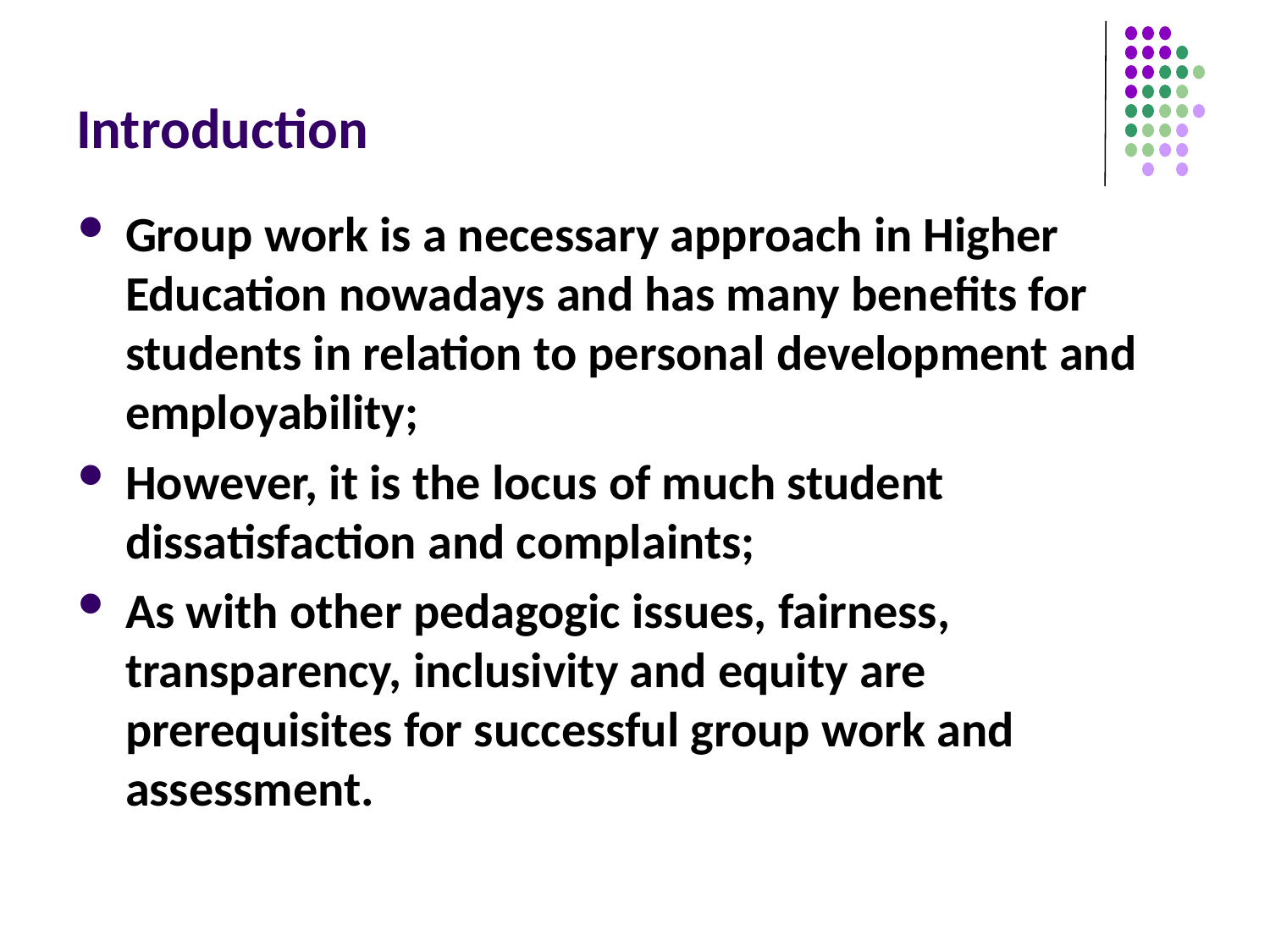

# Introduction
Group work is a necessary approach in Higher Education nowadays and has many benefits for students in relation to personal development and employability;
However, it is the locus of much student dissatisfaction and complaints;
As with other pedagogic issues, fairness, transparency, inclusivity and equity are prerequisites for successful group work and assessment.